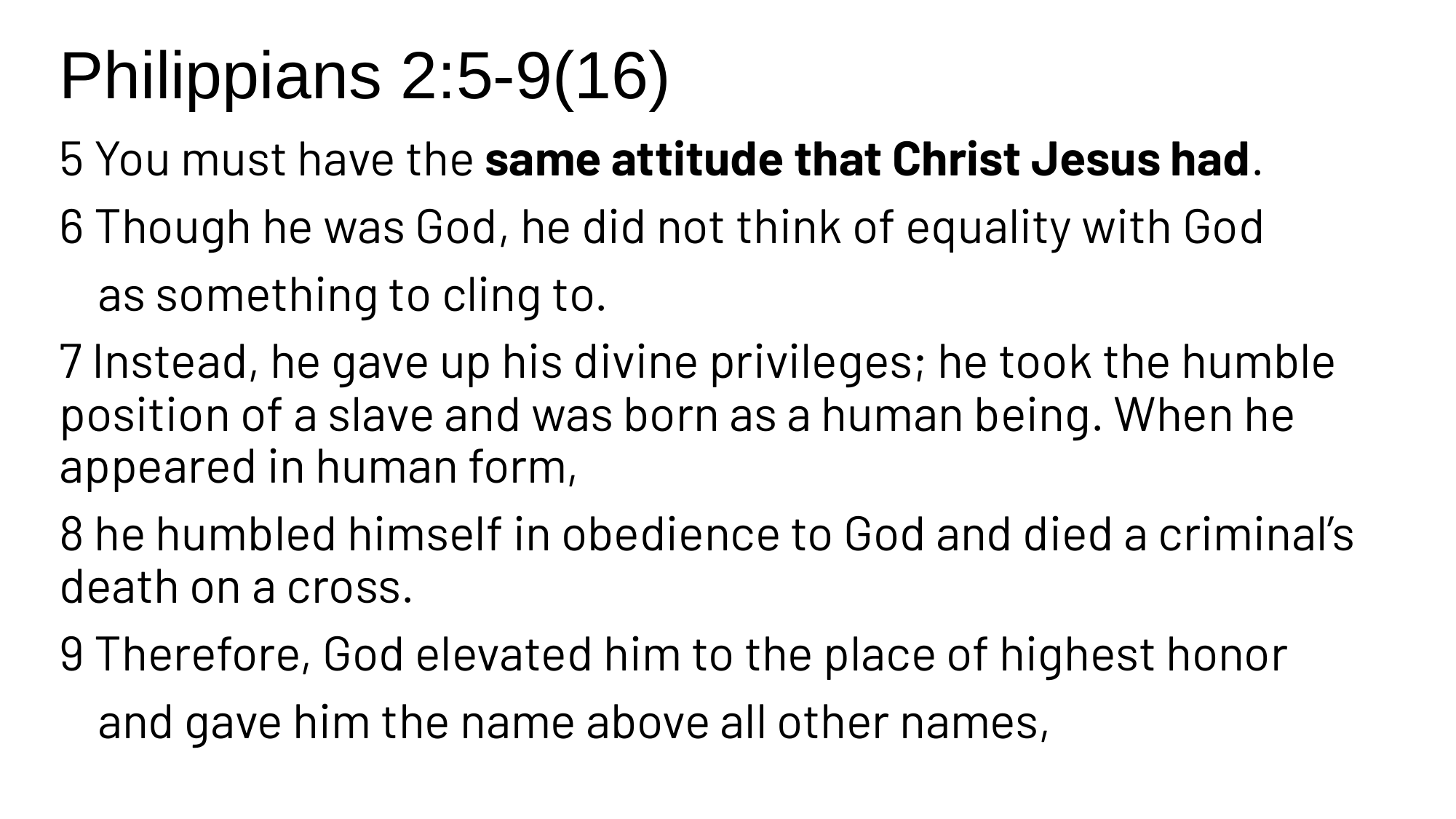

# Philippians 2:5-9(16)
5 You must have the same attitude that Christ Jesus had.
6 Though he was God, he did not think of equality with God
    as something to cling to.
7 Instead, he gave up his divine privileges; he took the humble position of a slave and was born as a human being. When he appeared in human form,
8 he humbled himself in obedience to God and died a criminal’s death on a cross.
9 Therefore, God elevated him to the place of highest honor
    and gave him the name above all other names,